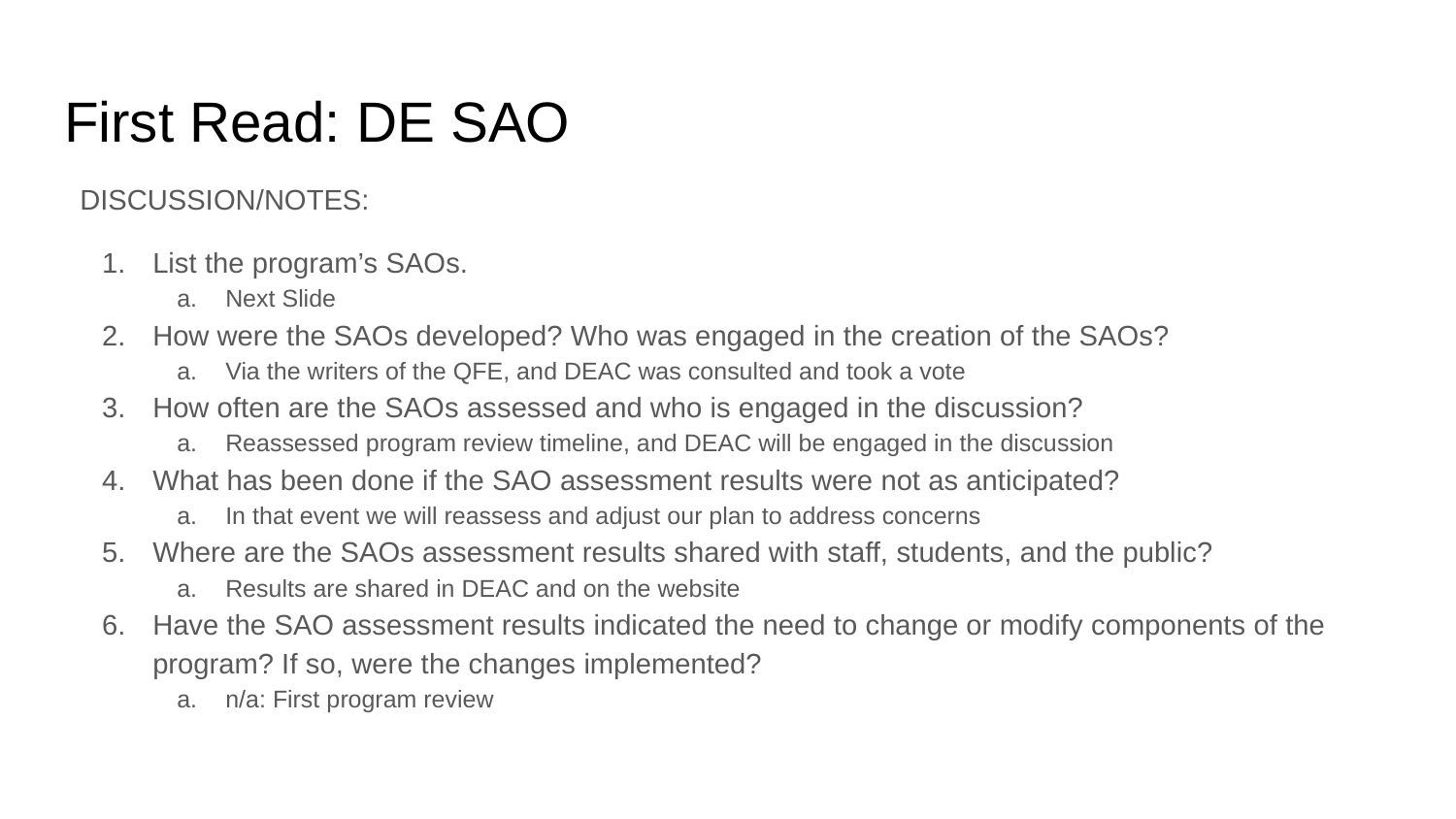

# First Read: DE SAO
DISCUSSION/NOTES:
List the program’s SAOs.
Next Slide
How were the SAOs developed? Who was engaged in the creation of the SAOs?
Via the writers of the QFE, and DEAC was consulted and took a vote
How often are the SAOs assessed and who is engaged in the discussion?
Reassessed program review timeline, and DEAC will be engaged in the discussion
What has been done if the SAO assessment results were not as anticipated?
In that event we will reassess and adjust our plan to address concerns
Where are the SAOs assessment results shared with staff, students, and the public?
Results are shared in DEAC and on the website
Have the SAO assessment results indicated the need to change or modify components of the program? If so, were the changes implemented?
n/a: First program review